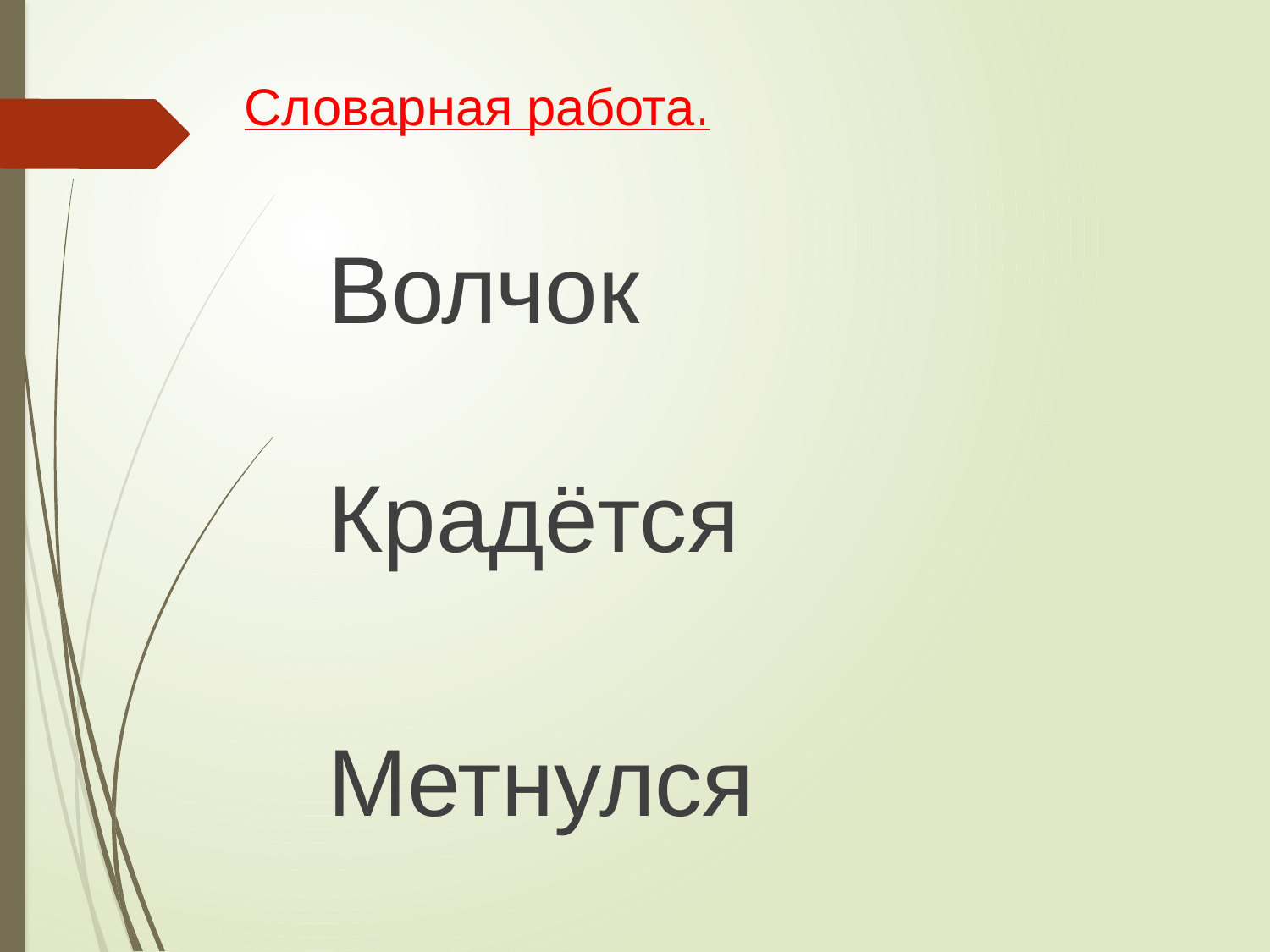

# Словарная работа.
Волчок 									Крадётся

Метнулся 							     Скользнул